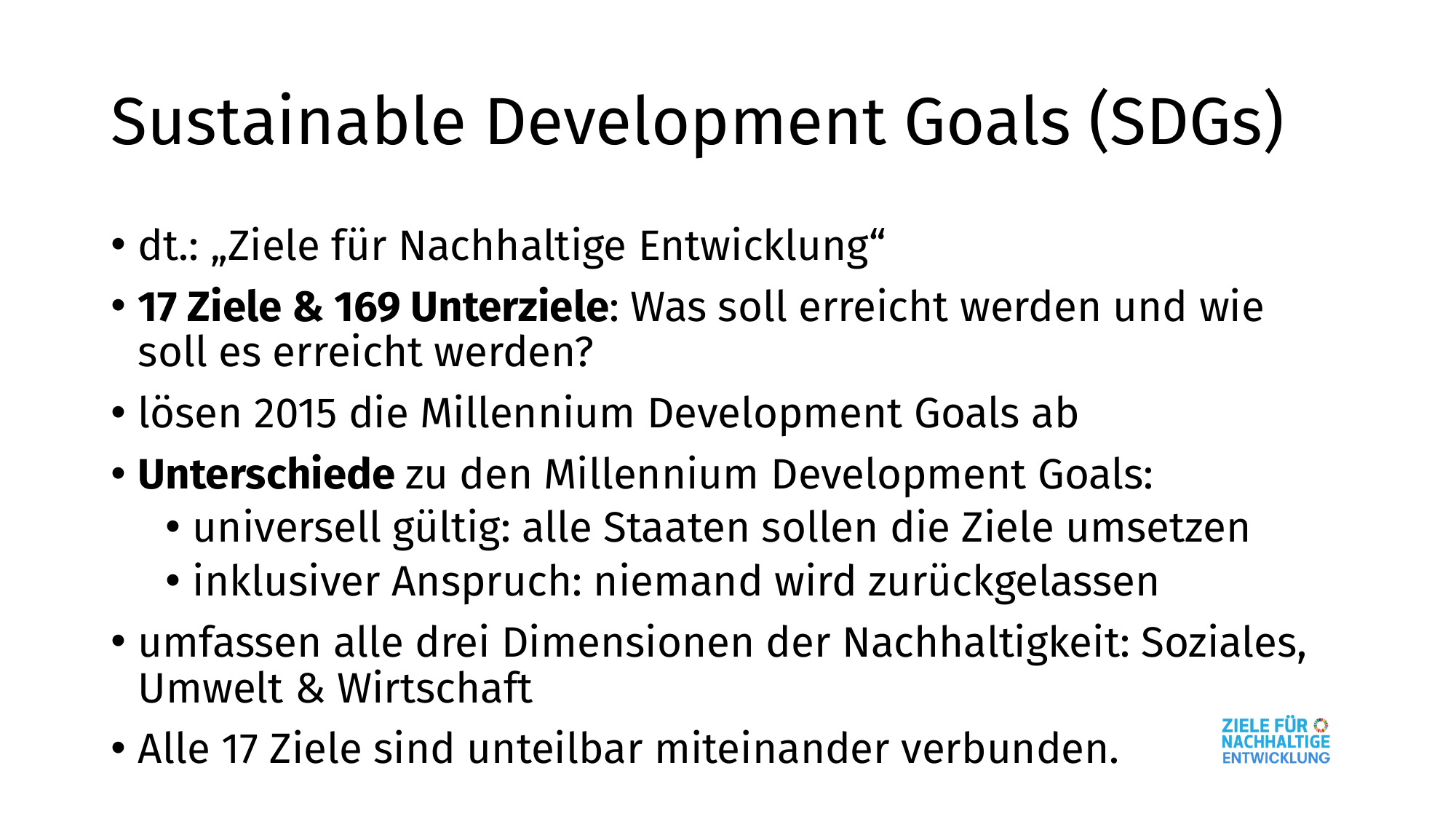

# Sustainable Development Goals (SDGs)
dt.: „Ziele für Nachhaltige Entwicklung“
17 Ziele & 169 Unterziele: Was soll erreicht werden und wie soll es erreicht werden?
lösen 2015 die Millennium Development Goals ab
Unterschiede zu den Millennium Development Goals:
universell gültig: alle Staaten sollen die Ziele umsetzen
inklusiver Anspruch: niemand wird zurückgelassen
umfassen alle drei Dimensionen der Nachhaltigkeit: Soziales, Umwelt & Wirtschaft
Alle 17 Ziele sind unteilbar miteinander verbunden.